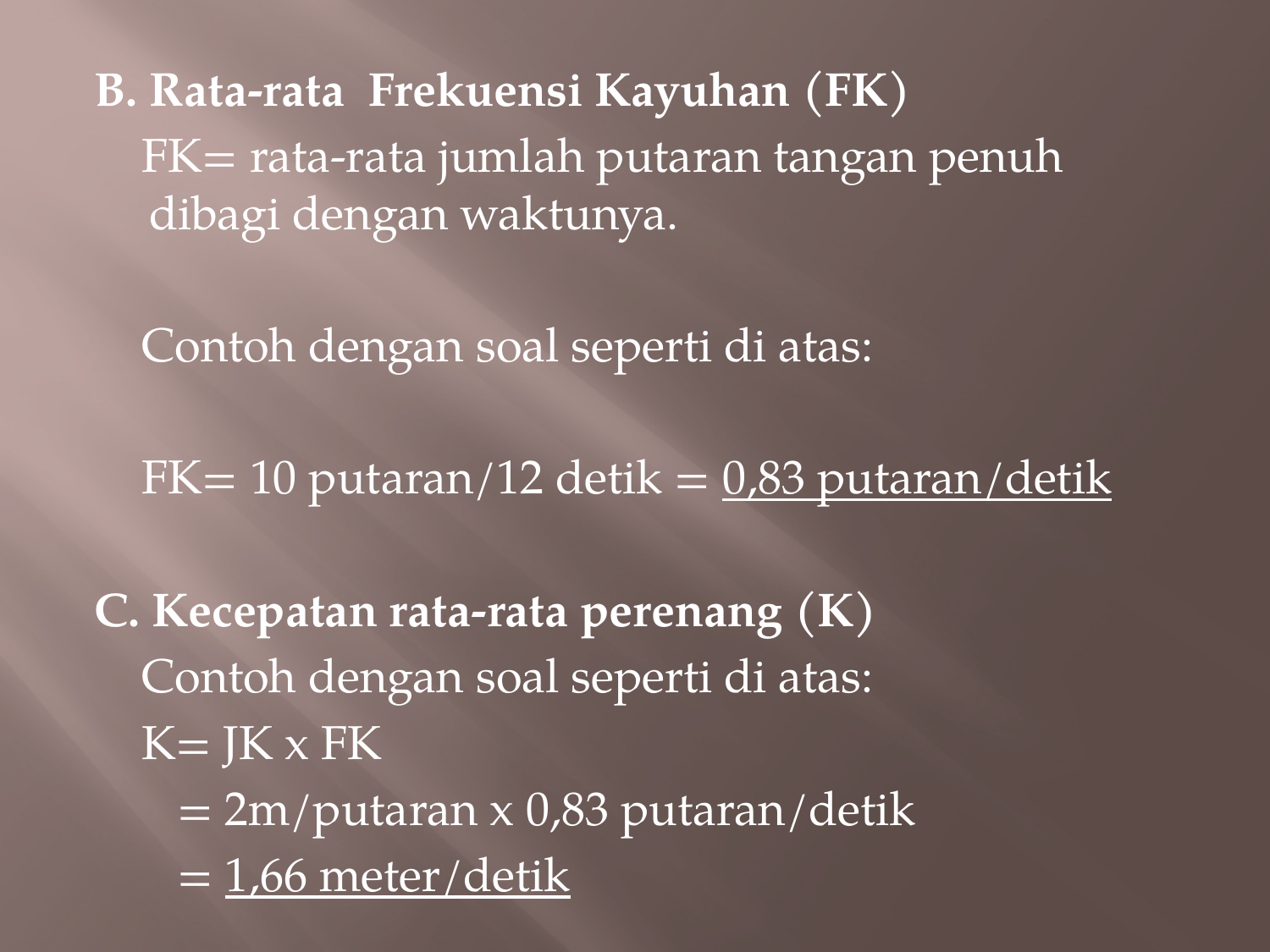

B. Rata-rata  Frekuensi Kayuhan (FK)
    FK= rata-rata jumlah putaran tangan penuh dibagi dengan waktunya.

    Contoh dengan soal seperti di atas:

    FK= 10 putaran/12 detik = 0,83 putaran/detik

C. Kecepatan rata-rata perenang (K)
    Contoh dengan soal seperti di atas:
    K= JK x FK
       = 2m/putaran x 0,83 putaran/detik
       = 1,66 meter/detik